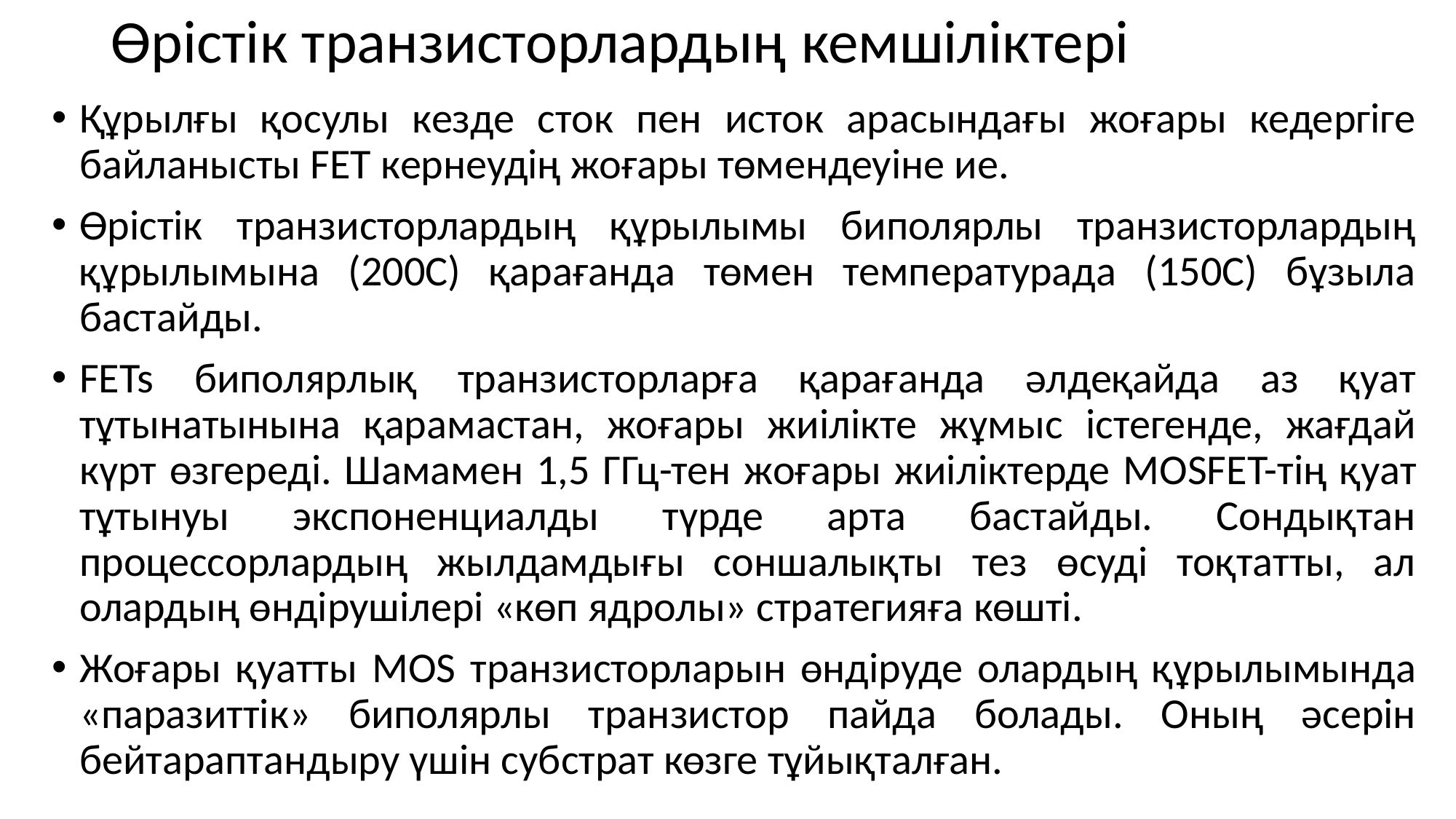

# Өрістік транзисторлардың кемшіліктері
Құрылғы қосулы кезде сток пен исток арасындағы жоғары кедергіге байланысты FET кернеудің жоғары төмендеуіне ие.
Өрістік транзисторлардың құрылымы биполярлы транзисторлардың құрылымына (200С) қарағанда төмен температурада (150С) бұзыла бастайды.
FETs биполярлық транзисторларға қарағанда әлдеқайда аз қуат тұтынатынына қарамастан, жоғары жиілікте жұмыс істегенде, жағдай күрт өзгереді. Шамамен 1,5 ГГц-тен жоғары жиіліктерде MOSFET-тің қуат тұтынуы экспоненциалды түрде арта бастайды. Сондықтан процессорлардың жылдамдығы соншалықты тез өсуді тоқтатты, ал олардың өндірушілері «көп ядролы» стратегияға көшті.
Жоғары қуатты MOS транзисторларын өндіруде олардың құрылымында «паразиттік» биполярлы транзистор пайда болады. Оның әсерін бейтараптандыру үшін субстрат көзге тұйықталған.